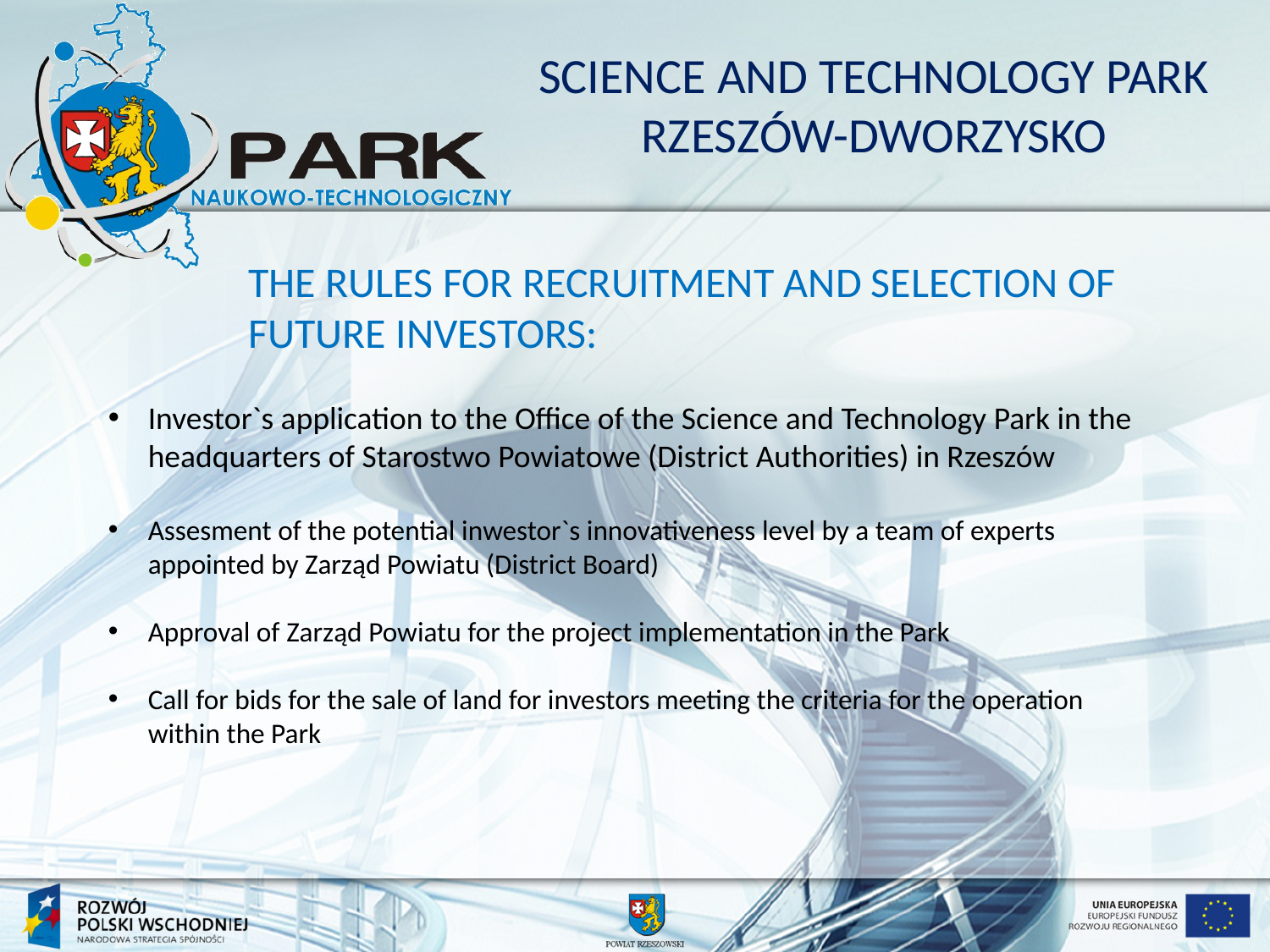

SCIENCE AND TECHNOLOGY PARK RZESZÓW-DWORZYSKO
THE RULES FOR RECRUITMENT AND SELECTION OF FUTURE INVESTORS:
Investor`s application to the Office of the Science and Technology Park in the headquarters of Starostwo Powiatowe (District Authorities) in Rzeszów

Assesment of the potential inwestor`s innovativeness level by a team of experts appointed by Zarząd Powiatu (District Board)

Approval of Zarząd Powiatu for the project implementation in the Park

Call for bids for the sale of land for investors meeting the criteria for the operation within the Park